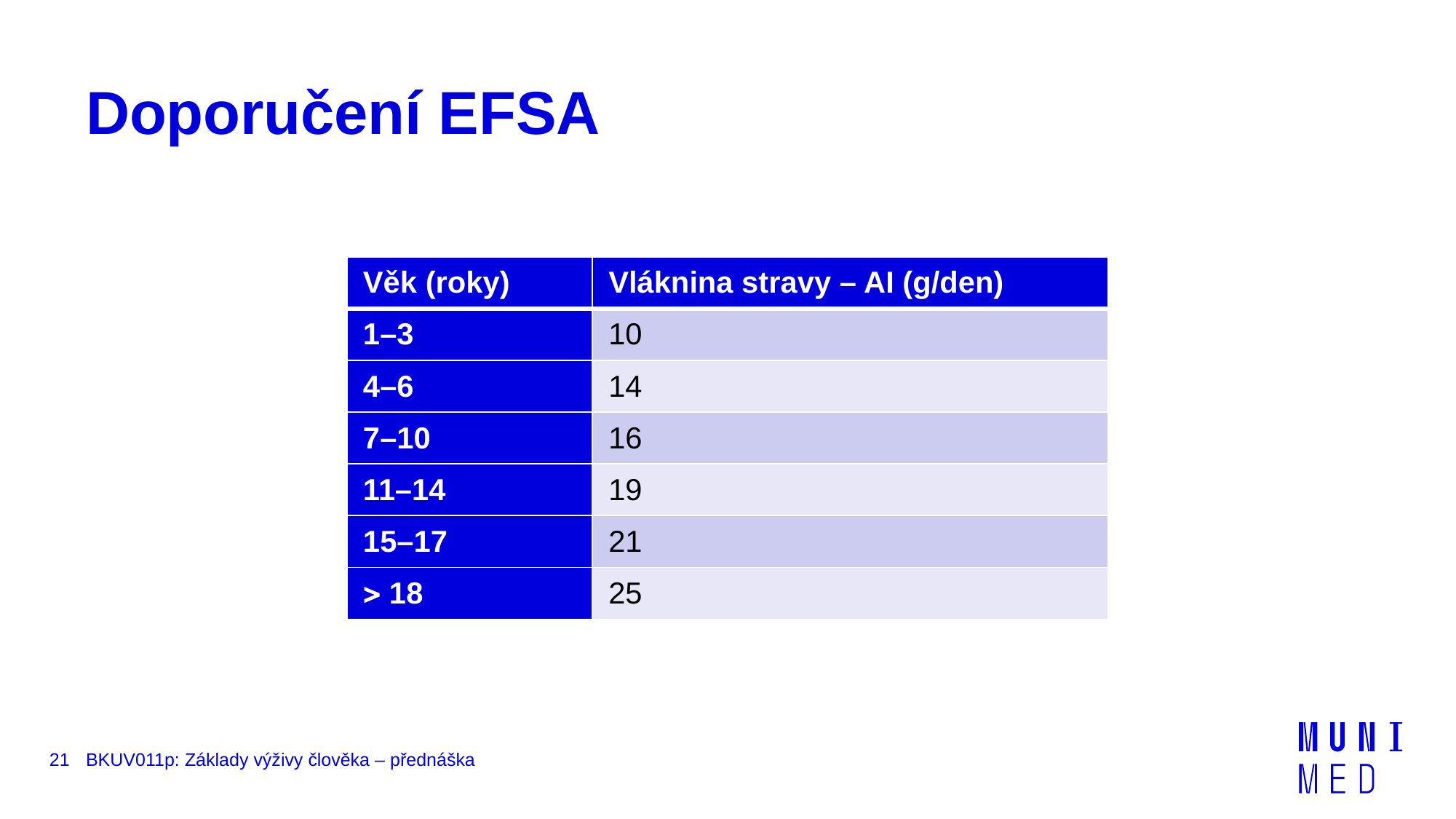

# Doporučení EFSA
| Věk (roky) | Vláknina stravy – AI (g/den) |
| --- | --- |
| 1–3 | 10 |
| 4–6 | 14 |
| 7–10 | 16 |
| 11–14 | 19 |
| 15–17 | 21 |
| > 18 | 25 |
21
BKUV011p: Základy výživy člověka – přednáška